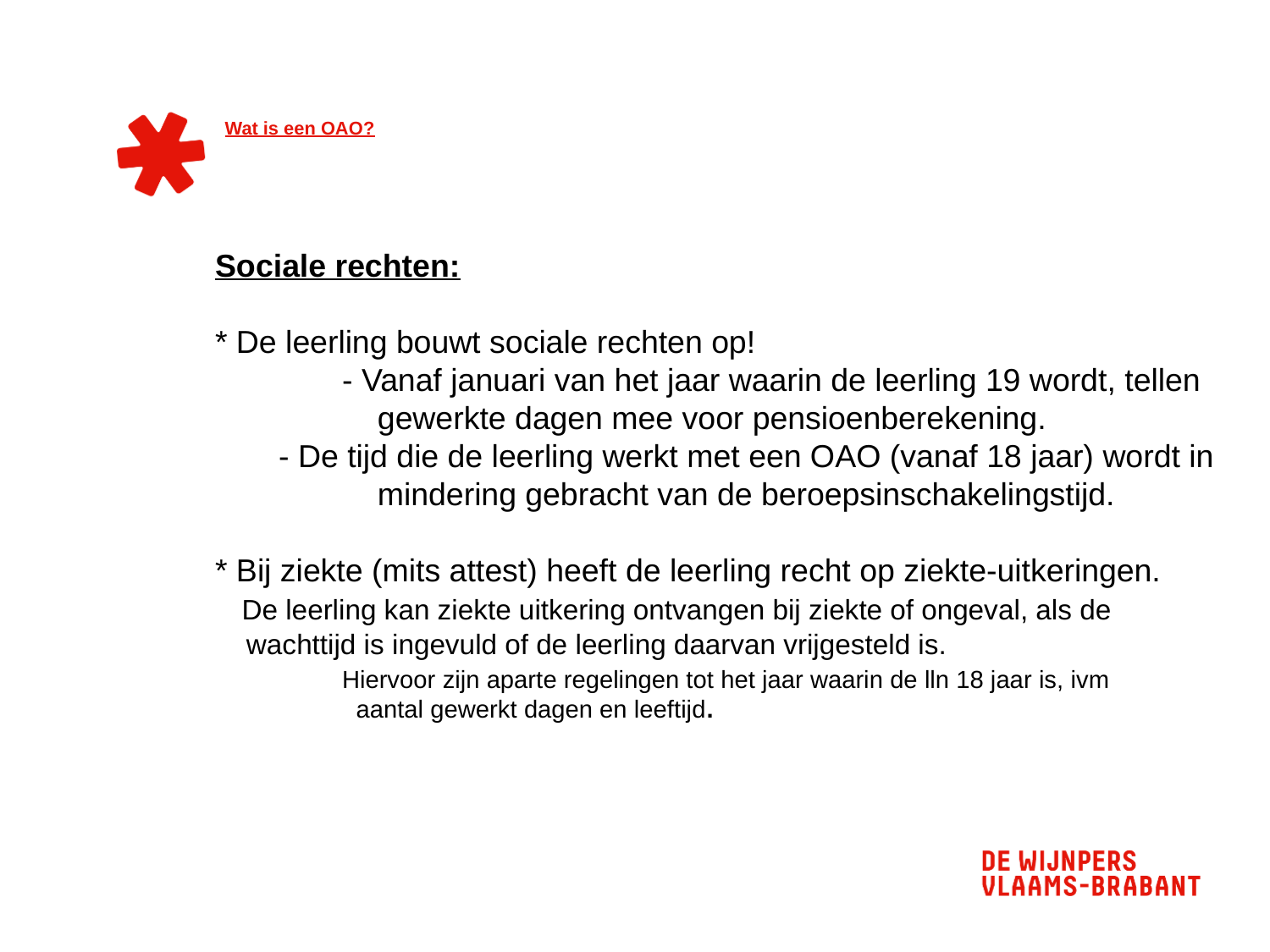

# Wat is een OAO?
Sociale rechten:

* De leerling bouwt sociale rechten op!
	- Vanaf januari van het jaar waarin de leerling 19 wordt, tellen
 	    gewerkte dagen mee voor pensioenberekening.
- De tijd die de leerling werkt met een OAO (vanaf 18 jaar) wordt in
 	    mindering gebracht van de beroepsinschakelingstijd.
* Bij ziekte (mits attest) heeft de leerling recht op ziekte-uitkeringen.
   De leerling kan ziekte uitkering ontvangen bij ziekte of ongeval, als de
    wachttijd is ingevuld of de leerling daarvan vrijgesteld is.
 	Hiervoor zijn aparte regelingen tot het jaar waarin de lln 18 jaar is, ivm
 	  aantal gewerkt dagen en leeftijd.